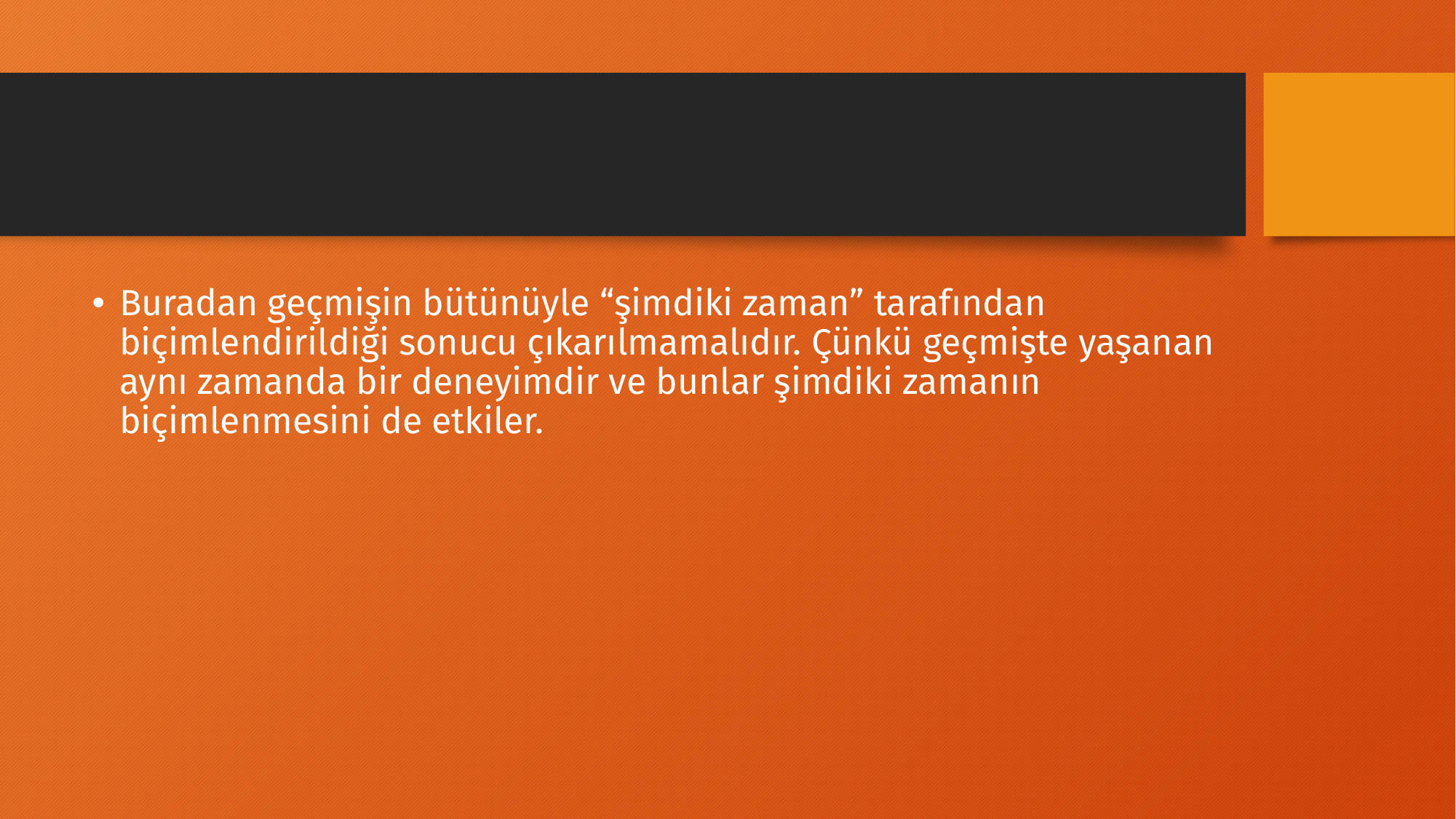

#
Buradan geçmişin bütünüyle “şimdiki zaman” tarafından biçimlendirildiği sonucu çıkarılmamalıdır. Çünkü geçmişte yaşanan aynı zamanda bir deneyimdir ve bunlar şimdiki zamanın biçimlenmesini de etkiler.